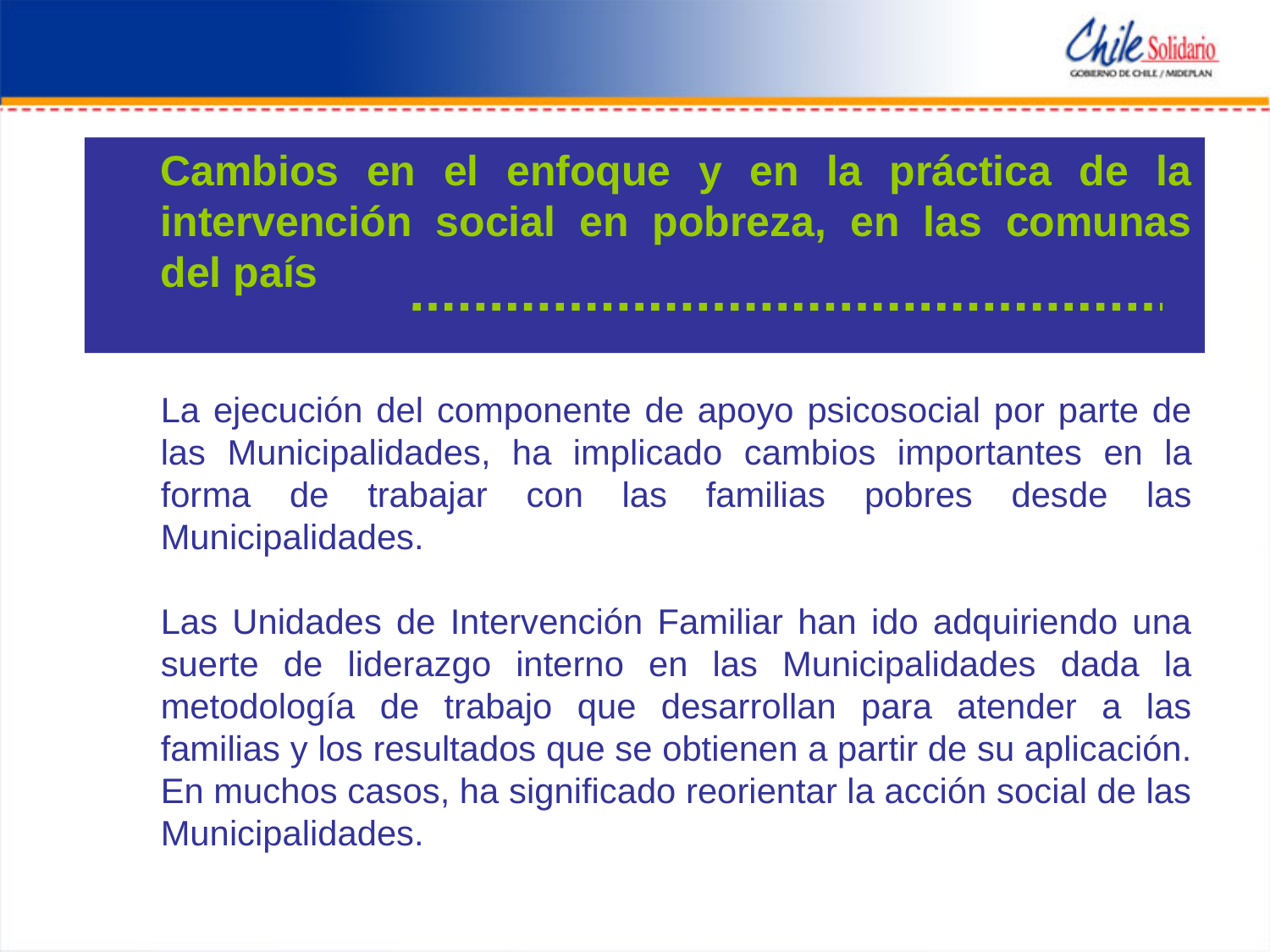

Cambios en el enfoque y en la práctica de la intervención social en pobreza, en las comunas del país

La ejecución del componente de apoyo psicosocial por parte de las Municipalidades, ha implicado cambios importantes en la forma de trabajar con las familias pobres desde las Municipalidades.

Las Unidades de Intervención Familiar han ido adquiriendo una suerte de liderazgo interno en las Municipalidades dada la metodología de trabajo que desarrollan para atender a las familias y los resultados que se obtienen a partir de su aplicación. En muchos casos, ha significado reorientar la acción social de las Municipalidades.